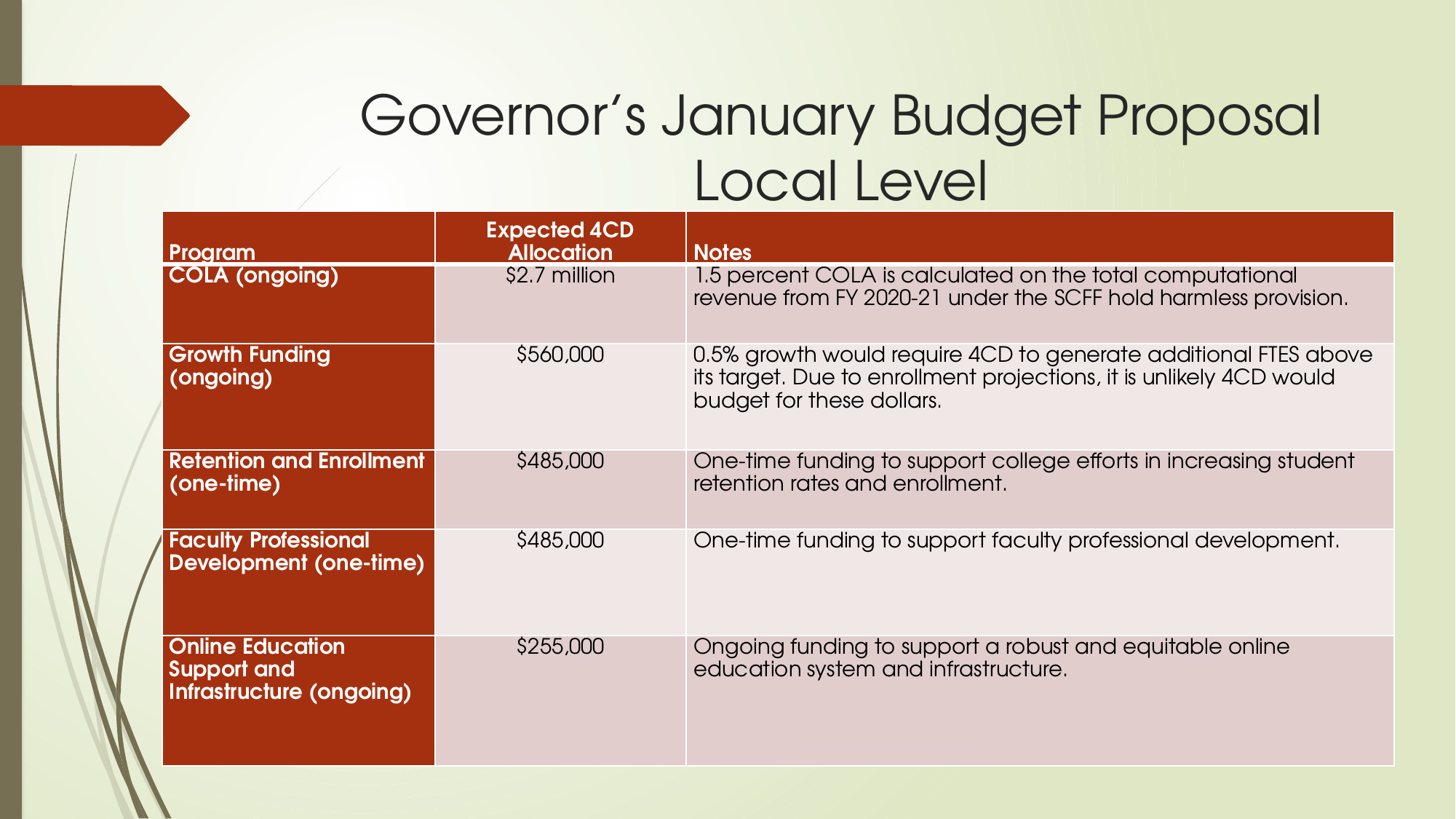

# Governor’s January Budget Proposal Local Level
| Program | Expected 4CD Allocation | Notes |
| --- | --- | --- |
| COLA (ongoing) | $2.7 million | 1.5 percent COLA is calculated on the total computational revenue from FY 2020-21 under the SCFF hold harmless provision. |
| Growth Funding (ongoing) | $560,000 | 0.5% growth would require 4CD to generate additional FTES above its target. Due to enrollment projections, it is unlikely 4CD would budget for these dollars. |
| Retention and Enrollment (one-time) | $485,000 | One-time funding to support college efforts in increasing student retention rates and enrollment. |
| Faculty Professional Development (one-time) | $485,000 | One-time funding to support faculty professional development. |
| Online Education Support and Infrastructure (ongoing) | $255,000 | Ongoing funding to support a robust and equitable online education system and infrastructure. |